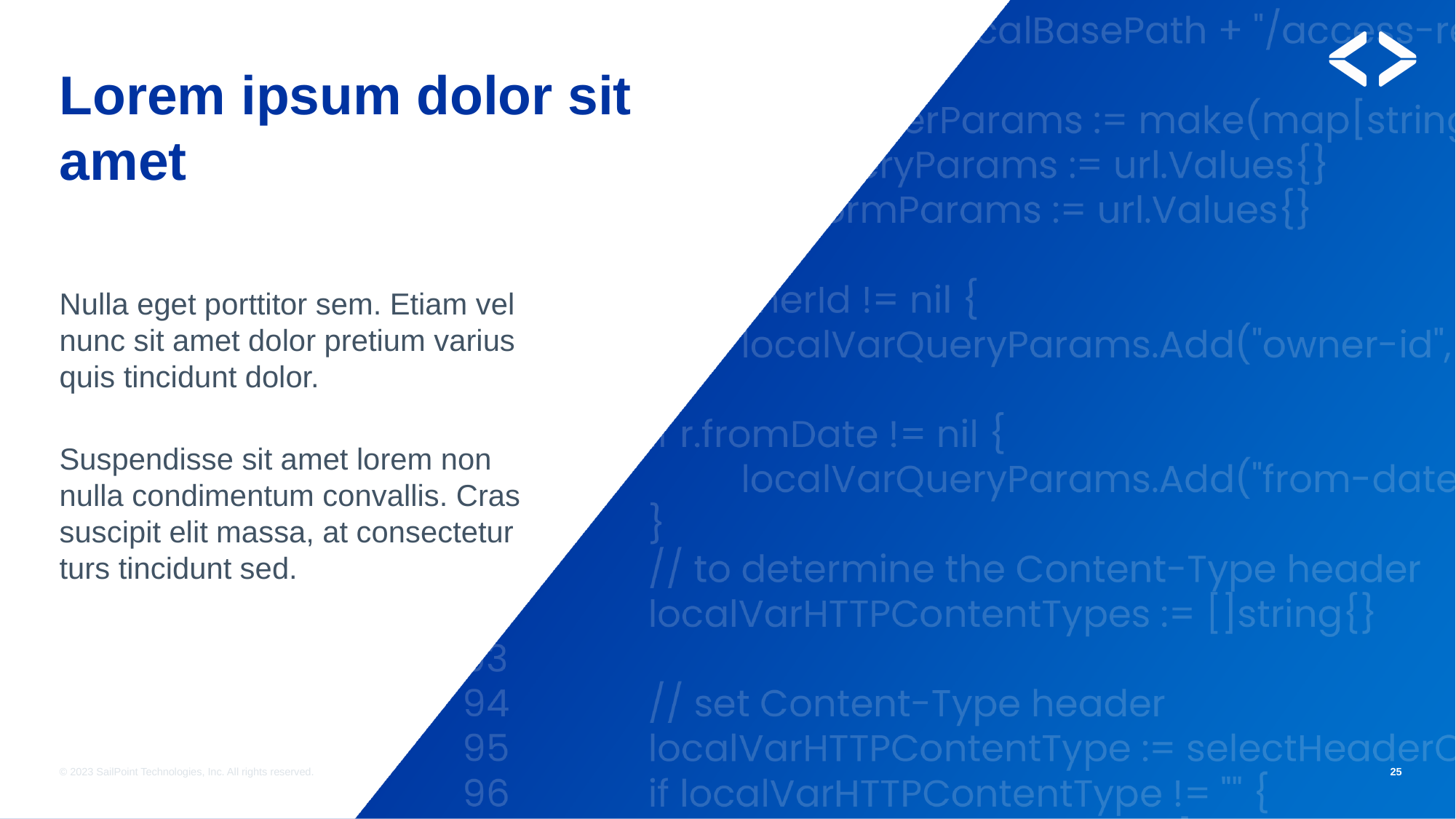

# Lorem ipsum dolor sit amet
Nulla eget porttitor sem. Etiam vel nunc sit amet dolor pretium varius quis tincidunt dolor.

Suspendisse sit amet lorem non nulla condimentum convallis. Cras suscipit elit massa, at consectetur turs tincidunt sed.

© 2023 SailPoint Technologies, Inc. All rights reserved.
25